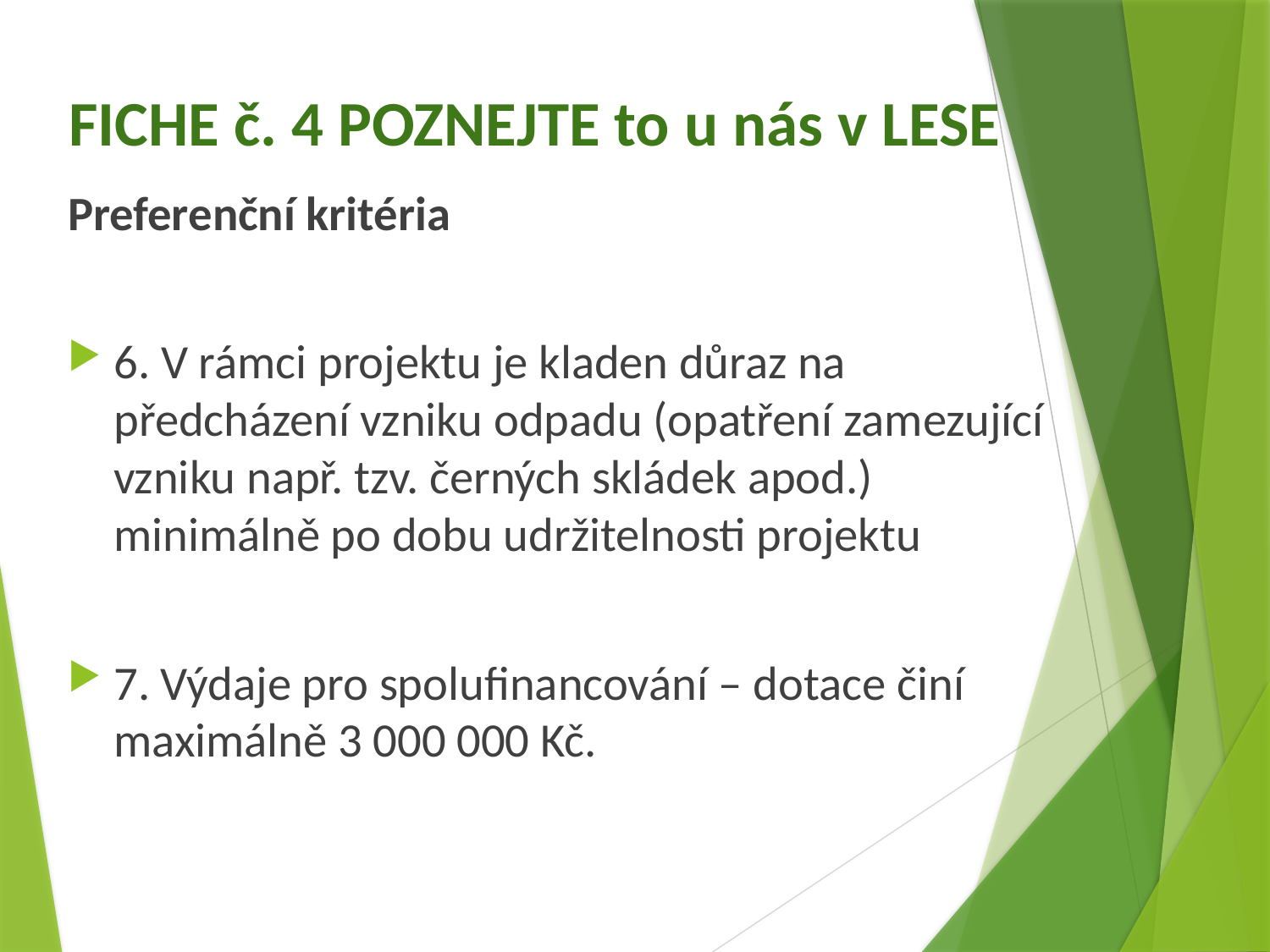

# FICHE č. 4 POZNEJTE to u nás v LESE
Preferenční kritéria

6. V rámci projektu je kladen důraz na předcházení vzniku odpadu (opatření zamezující vzniku např. tzv. černých skládek apod.) minimálně po dobu udržitelnosti projektu

7. Výdaje pro spolufinancování – dotace činí maximálně 3 000 000 Kč.